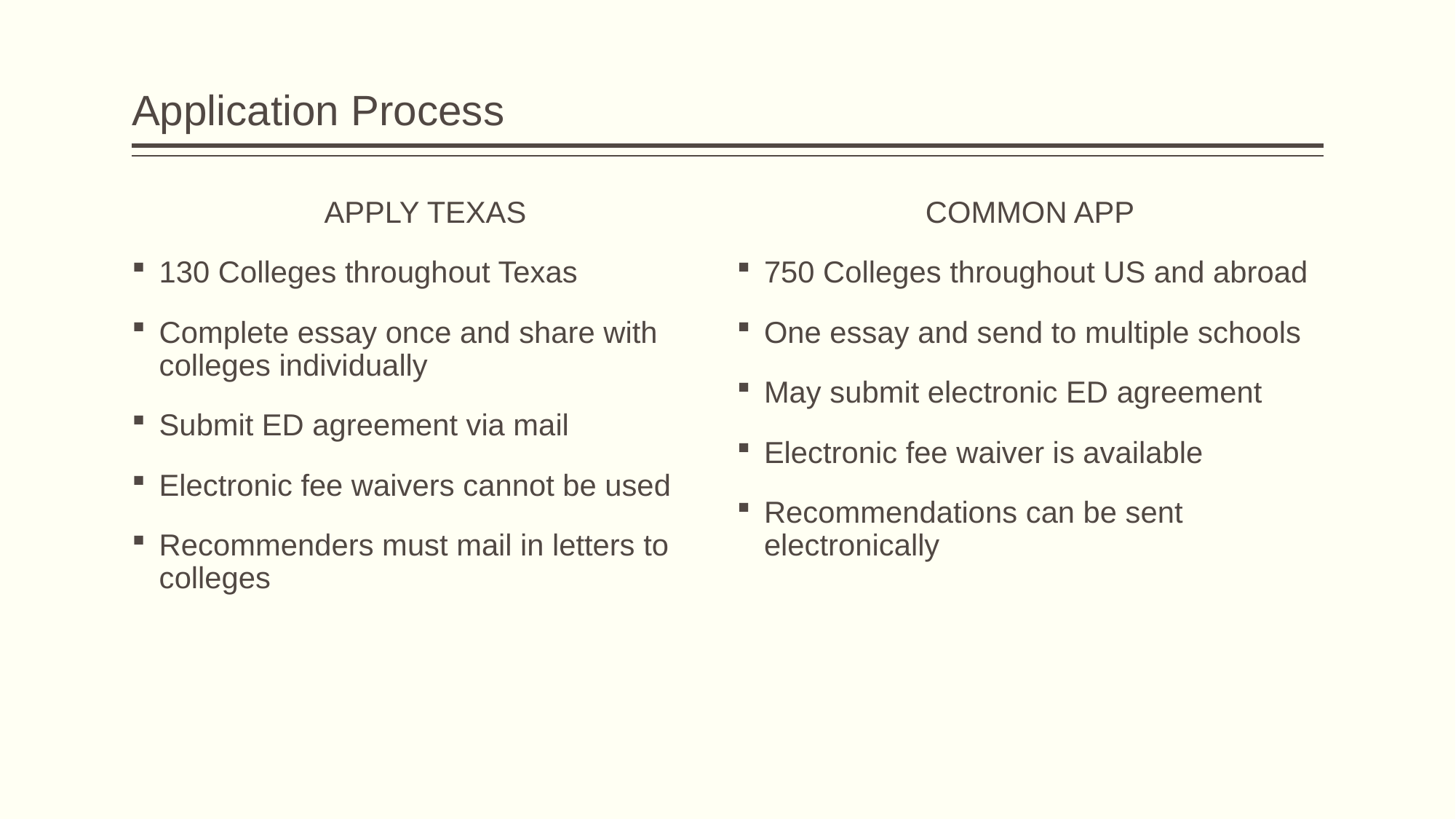

# Application Process
APPLY TEXAS
130 Colleges throughout Texas
Complete essay once and share with colleges individually
Submit ED agreement via mail
Electronic fee waivers cannot be used
Recommenders must mail in letters to colleges
COMMON APP
750 Colleges throughout US and abroad
One essay and send to multiple schools
May submit electronic ED agreement
Electronic fee waiver is available
Recommendations can be sent electronically